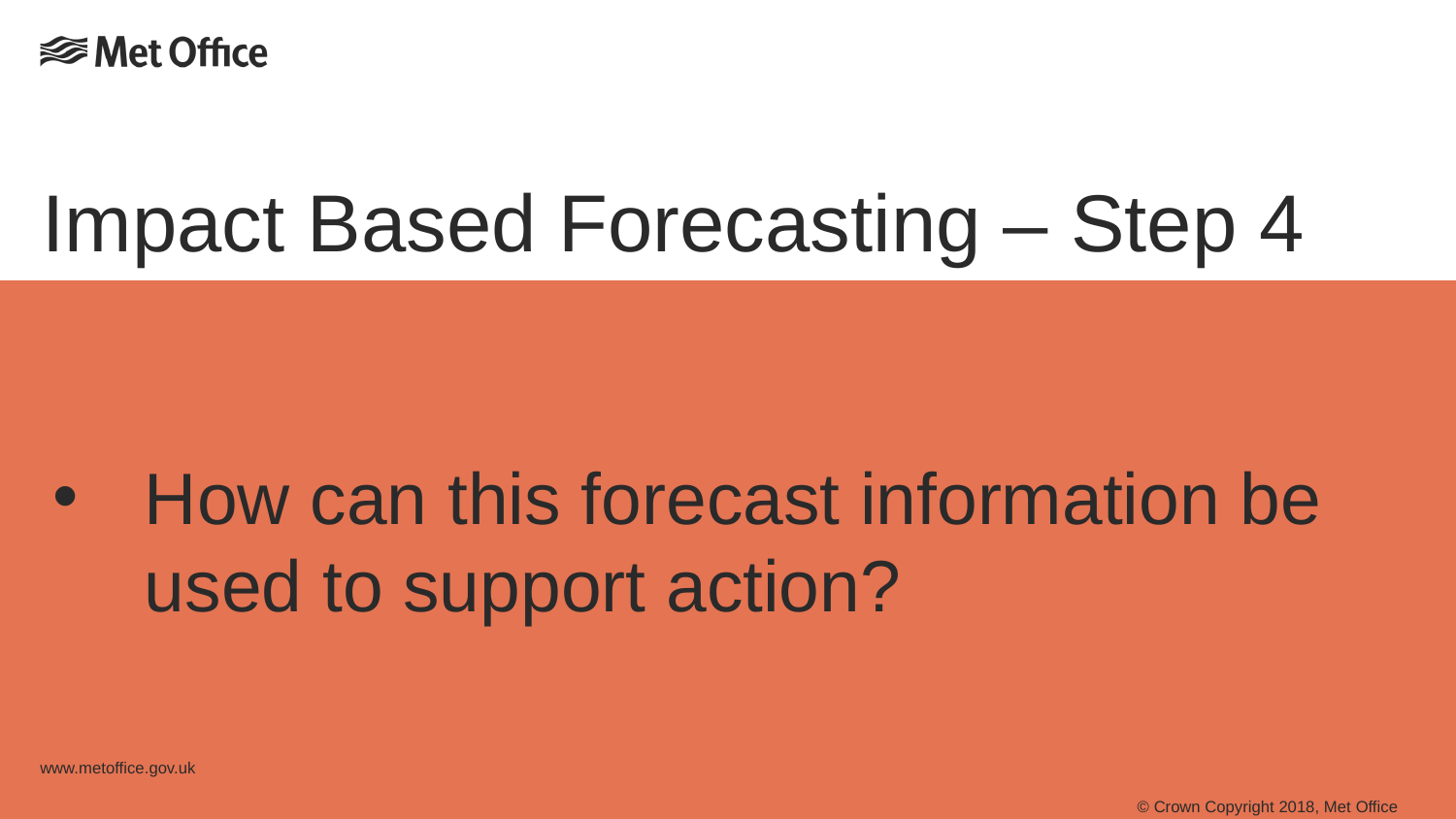

# Impact Based Forecasting – Step 4
How can this forecast information be used to support action?
www.metoffice.gov.uk																								                 © Crown Copyright 2018, Met Office